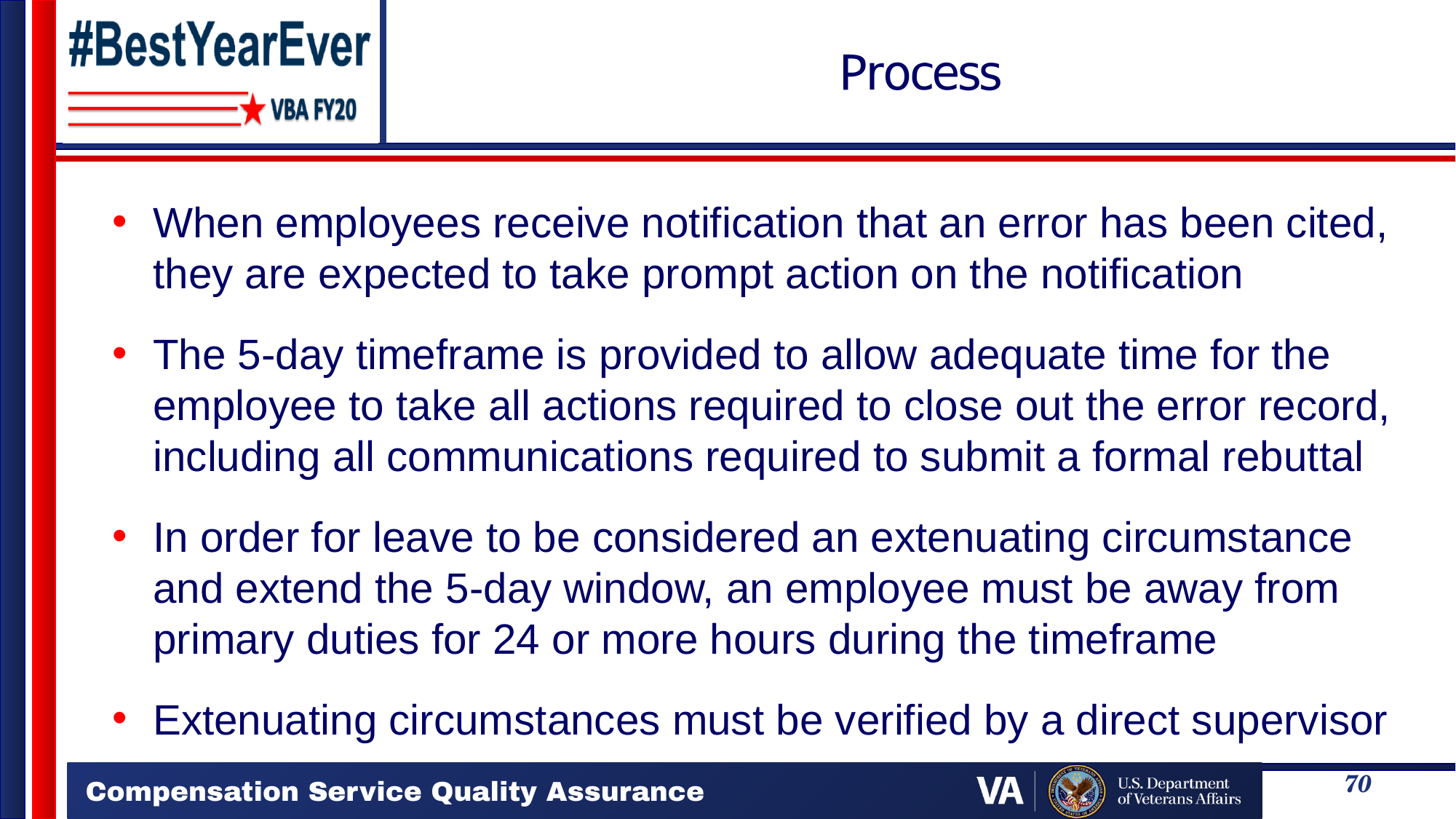

# Process
When employees receive notification that an error has been cited, they are expected to take prompt action on the notification

The 5-day timeframe is provided to allow adequate time for the employee to take all actions required to close out the error record, including all communications required to submit a formal rebuttal

In order for leave to be considered an extenuating circumstance and extend the 5-day window, an employee must be away from primary duties for 24 or more hours during the timeframe

Extenuating circumstances must be verified by a direct supervisor
70